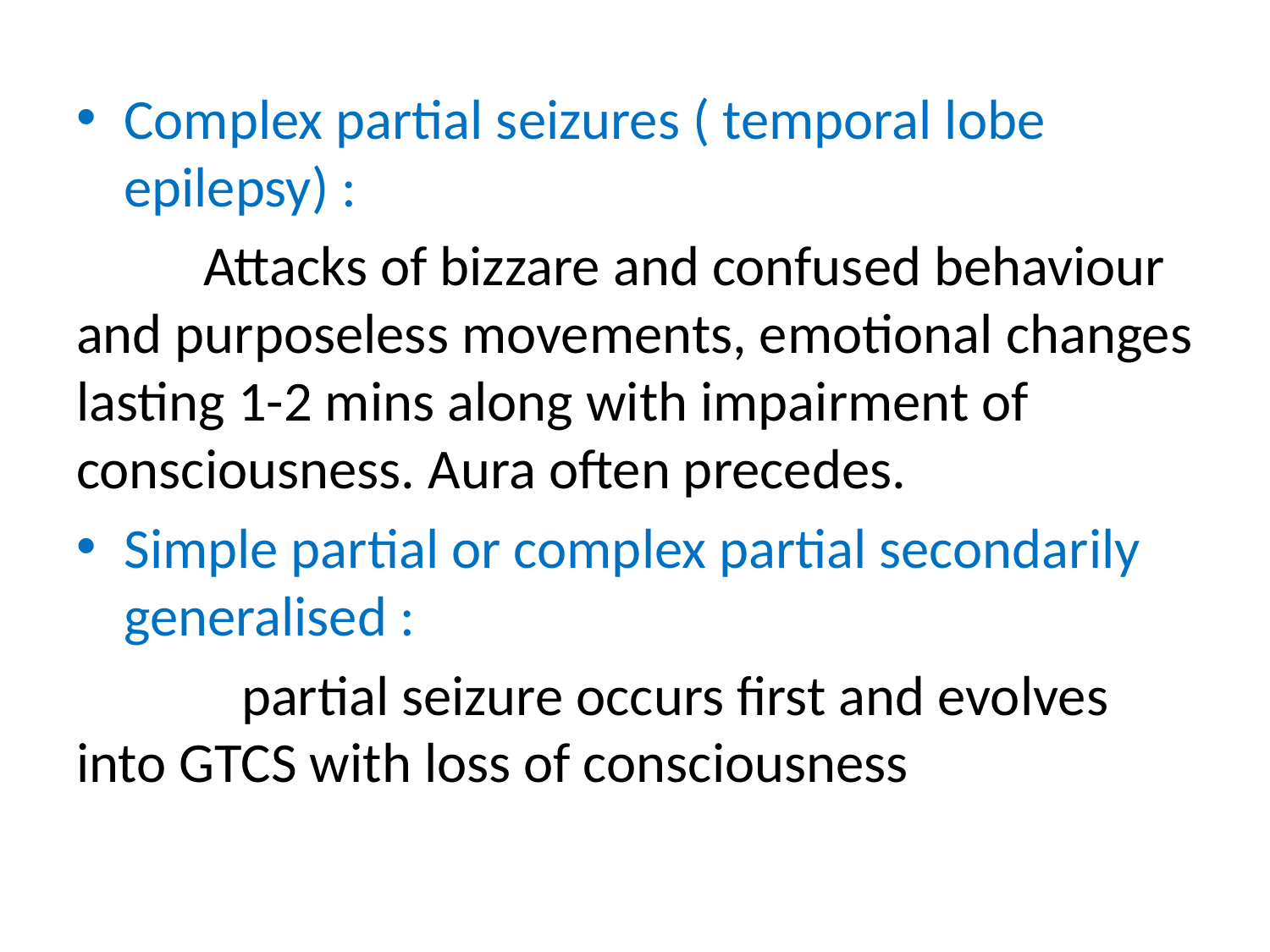

Complex partial seizures ( temporal lobe epilepsy) :
          Attacks of bizzare and confused behaviour and purposeless movements, emotional changes lasting 1-2 mins along with impairment of consciousness. Aura often precedes.
Simple partial or complex partial secondarily generalised :
             partial seizure occurs first and evolves into GTCS with loss of consciousness